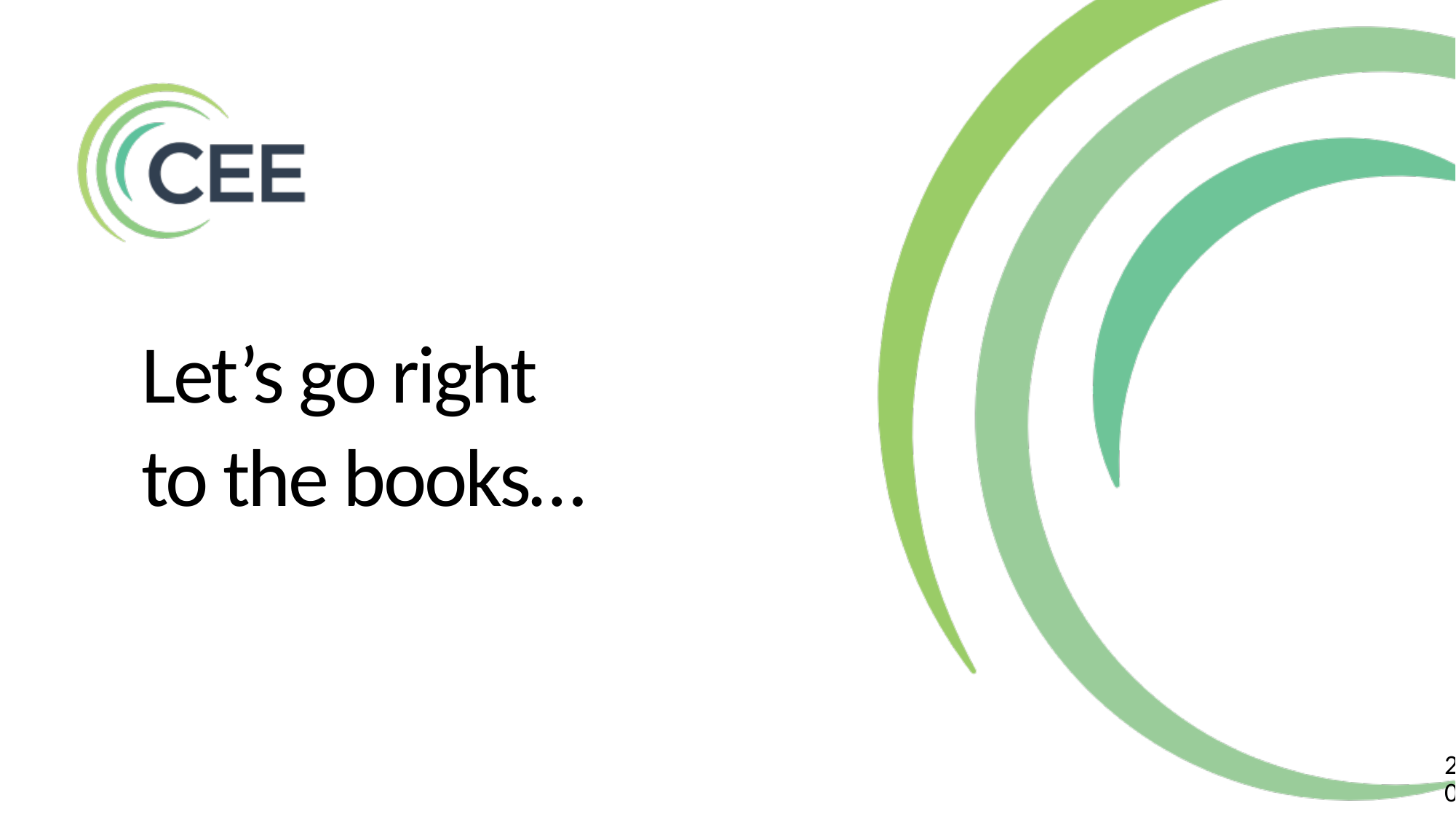

Let’s go right
to the books…
20